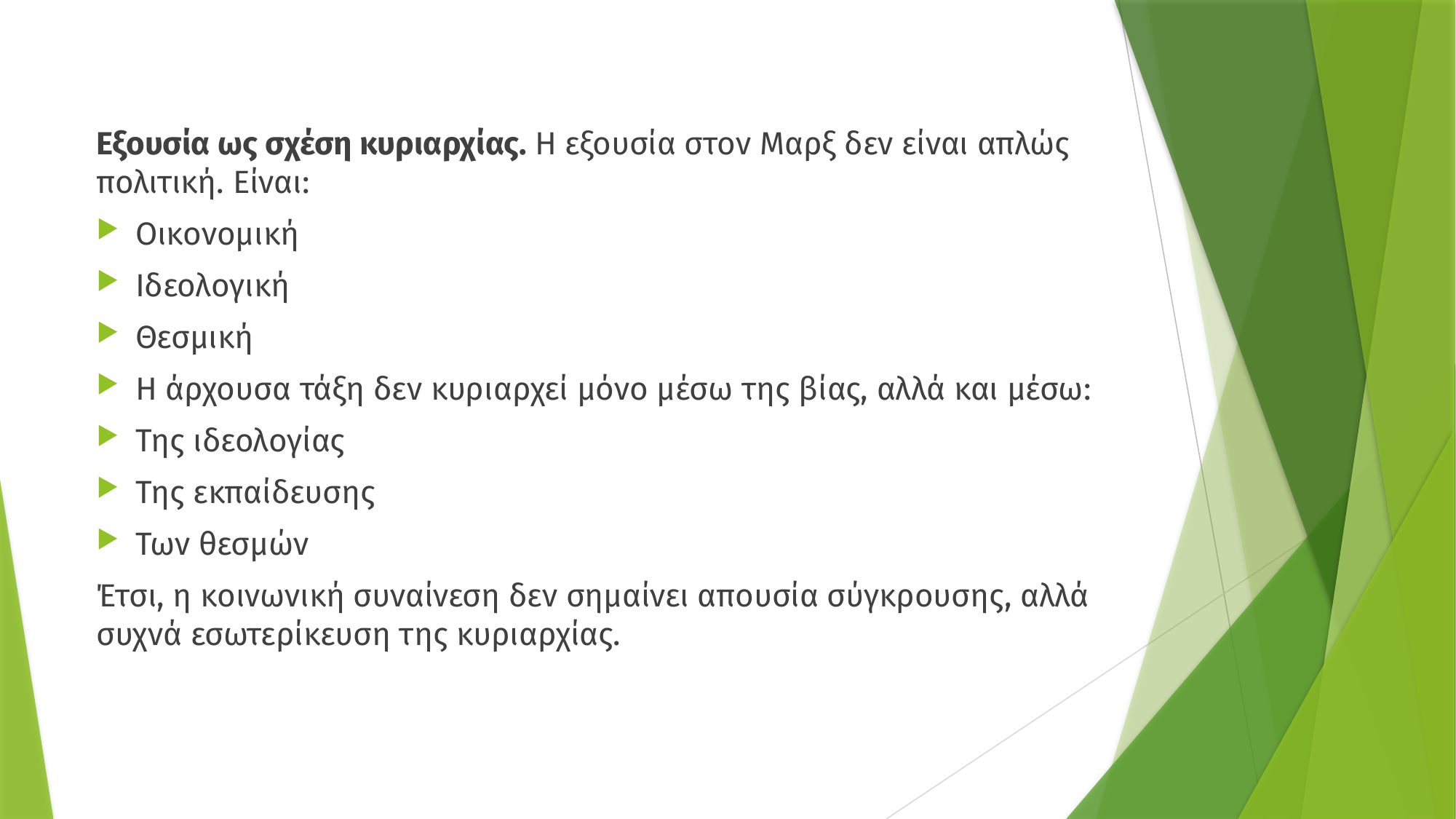

Εξουσία ως σχέση κυριαρχίας. Η εξουσία στον Μαρξ δεν είναι απλώς πολιτική. Είναι:
Οικονομική
Ιδεολογική
Θεσμική
Η άρχουσα τάξη δεν κυριαρχεί μόνο μέσω της βίας, αλλά και μέσω:
Της ιδεολογίας
Της εκπαίδευσης
Των θεσμών
Έτσι, η κοινωνική συναίνεση δεν σημαίνει απουσία σύγκρουσης, αλλά συχνά εσωτερίκευση της κυριαρχίας.